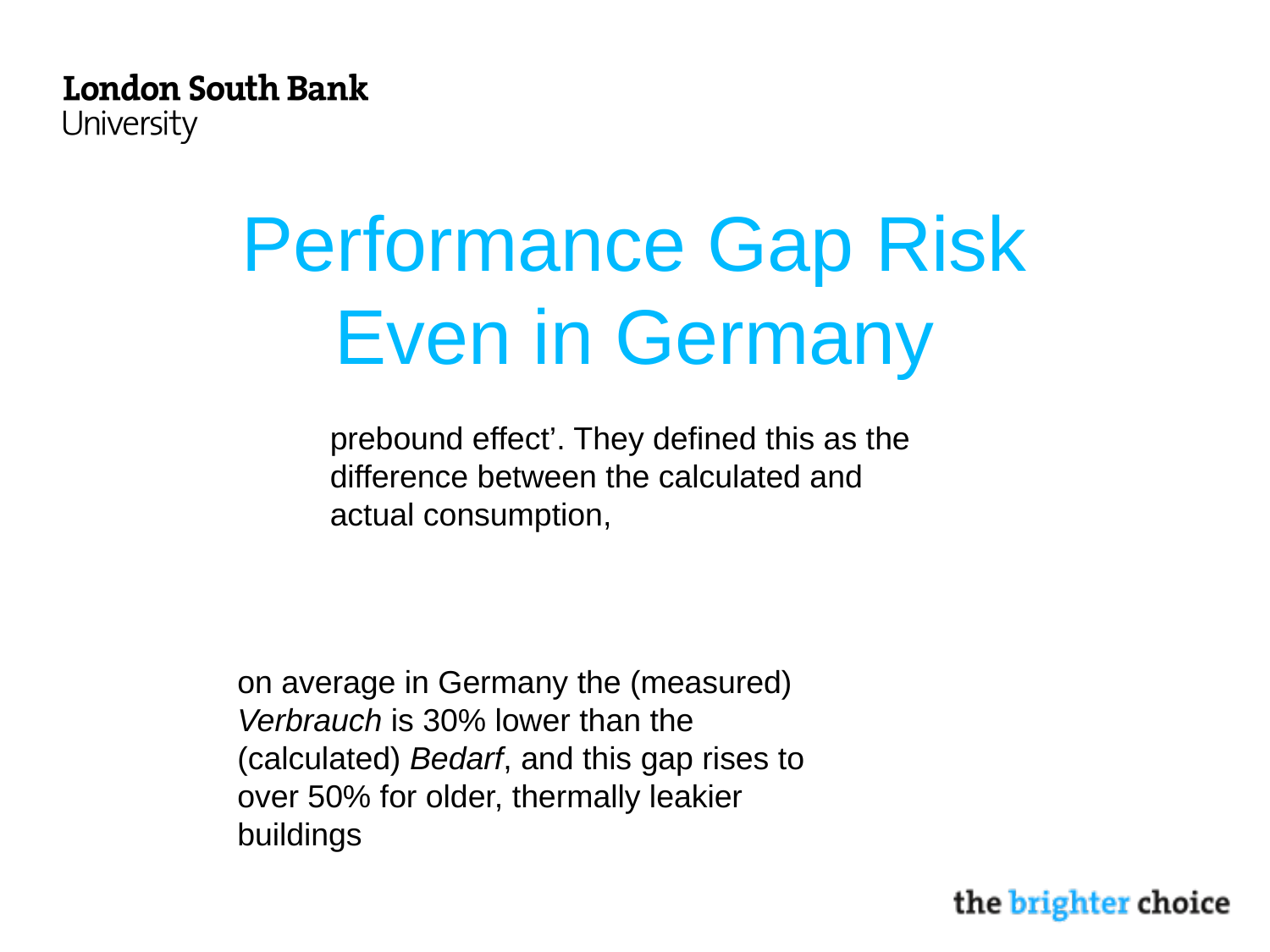

# Performance Gap Risk Even in Germany
prebound effect’. They defined this as the difference between the calculated and actual consumption,
on average in Germany the (measured) Verbrauch is 30% lower than the (calculated) Bedarf, and this gap rises to over 50% for older, thermally leakier buildings